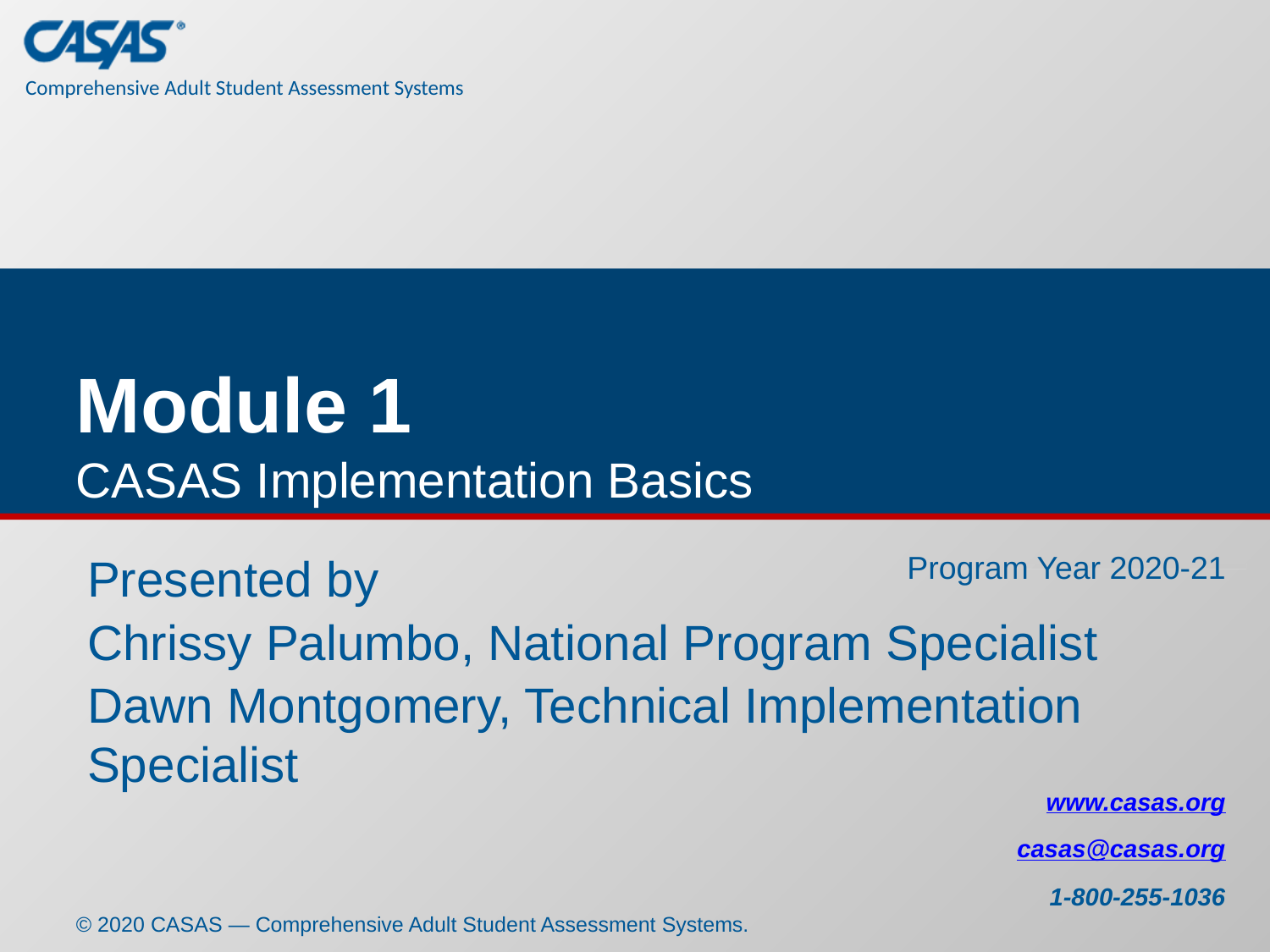

# Module 1 CASAS Implementation Basics
Presented by
Chrissy Palumbo, National Program Specialist
Dawn Montgomery, Technical Implementation Specialist
www.casas.org
casas@casas.org
1-800-255-1036
© 2020 CASAS — Comprehensive Adult Student Assessment Systems.